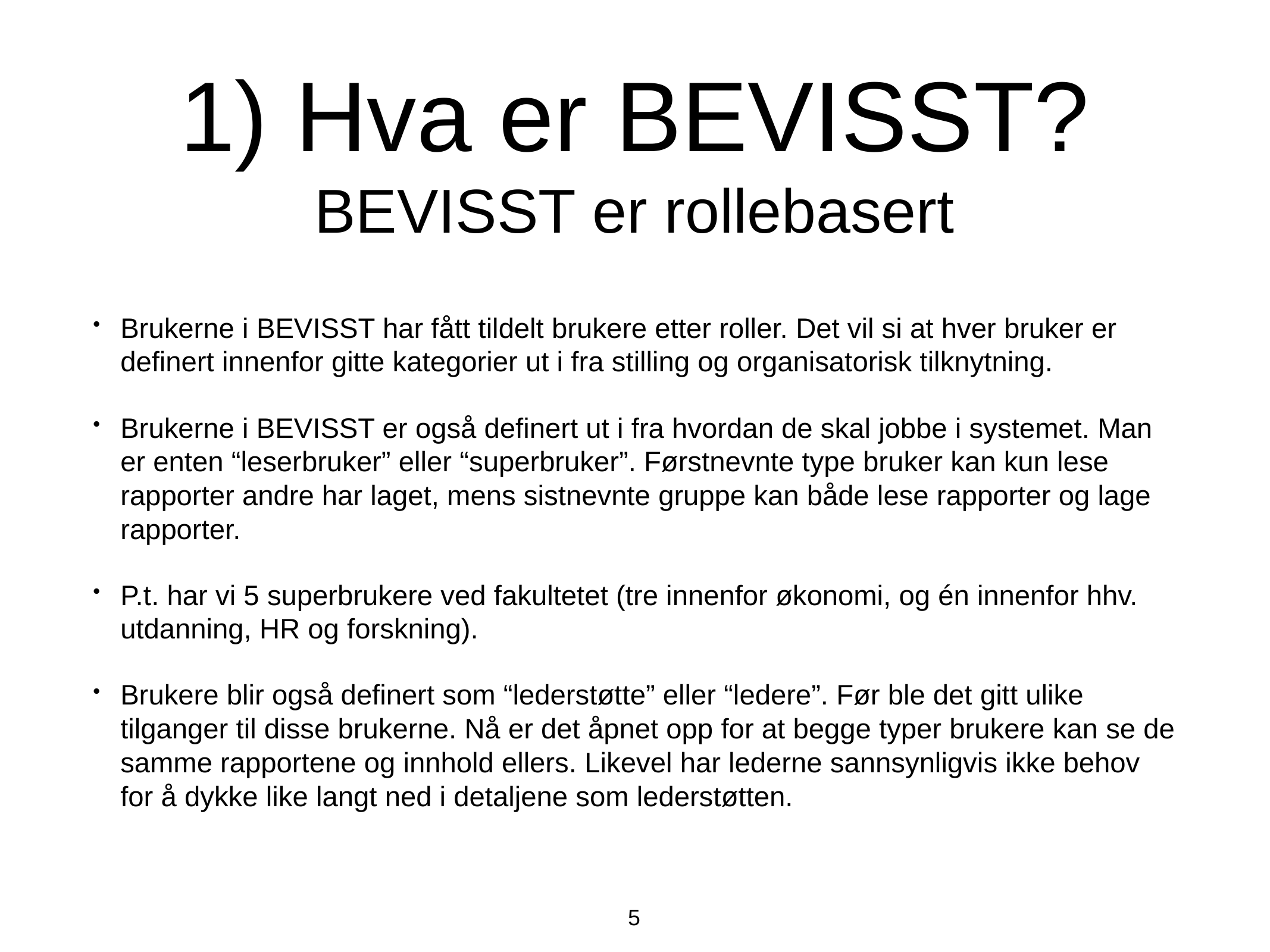

# 1) Hva er BEVISST?
BEVISST er rollebasert
Brukerne i BEVISST har fått tildelt brukere etter roller. Det vil si at hver bruker er definert innenfor gitte kategorier ut i fra stilling og organisatorisk tilknytning.
Brukerne i BEVISST er også definert ut i fra hvordan de skal jobbe i systemet. Man er enten “leserbruker” eller “superbruker”. Førstnevnte type bruker kan kun lese rapporter andre har laget, mens sistnevnte gruppe kan både lese rapporter og lage rapporter.
P.t. har vi 5 superbrukere ved fakultetet (tre innenfor økonomi, og én innenfor hhv. utdanning, HR og forskning).
Brukere blir også definert som “lederstøtte” eller “ledere”. Før ble det gitt ulike tilganger til disse brukerne. Nå er det åpnet opp for at begge typer brukere kan se de samme rapportene og innhold ellers. Likevel har lederne sannsynligvis ikke behov for å dykke like langt ned i detaljene som lederstøtten.
5